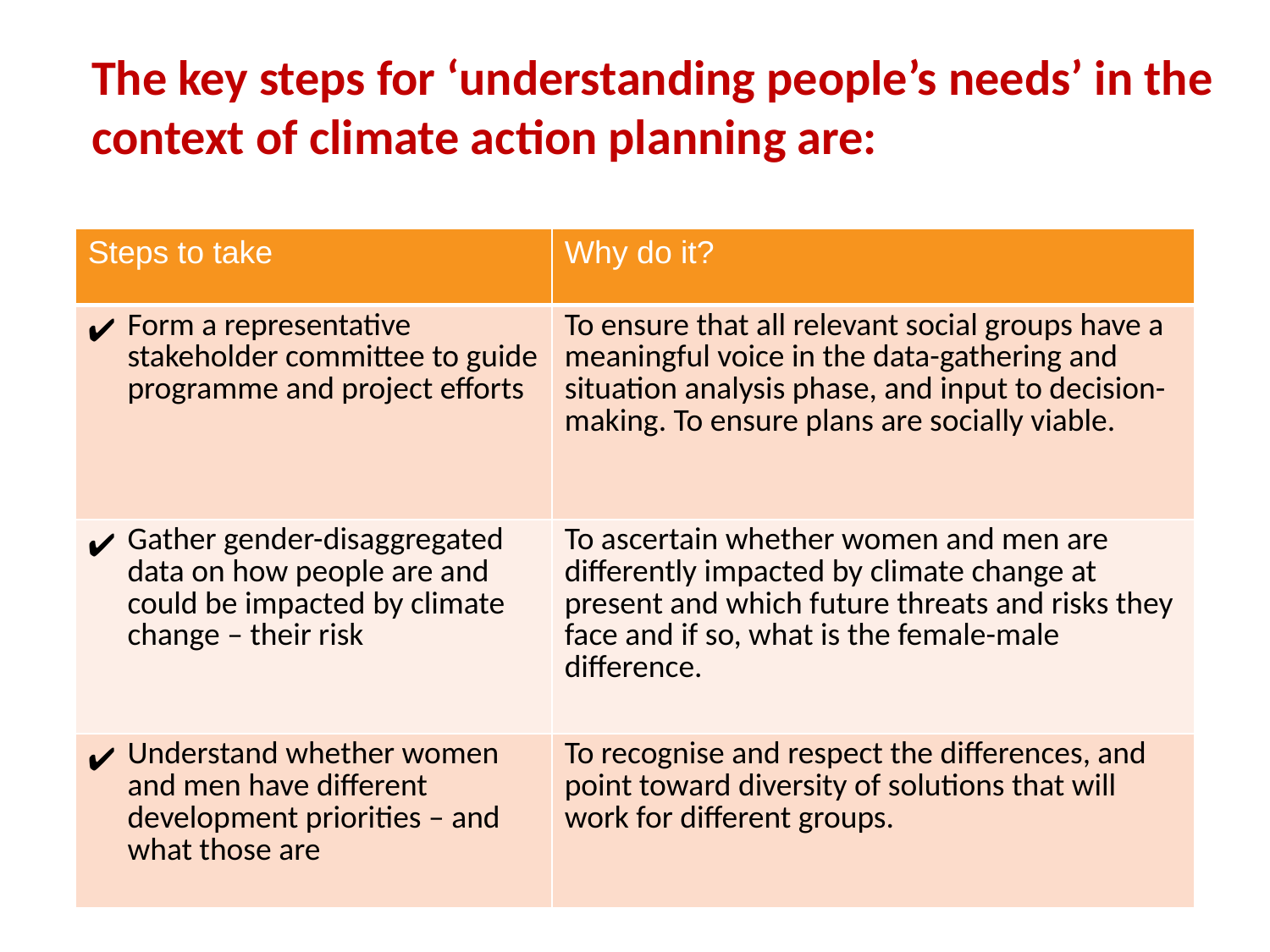

# The key steps for ‘understanding people’s needs’ in the context of climate action planning are:
| Steps to take | Why do it? |
| --- | --- |
| Form a representative stakeholder committee to guide programme and project efforts | To ensure that all relevant social groups have a meaningful voice in the data-gathering and situation analysis phase, and input to decision-making. To ensure plans are socially viable. |
| Gather gender-disaggregated data on how people are and could be impacted by climate change – their risk | To ascertain whether women and men are differently impacted by climate change at present and which future threats and risks they face and if so, what is the female-male difference. |
| Understand whether women and men have different development priorities – and what those are | To recognise and respect the differences, and point toward diversity of solutions that will work for different groups. |